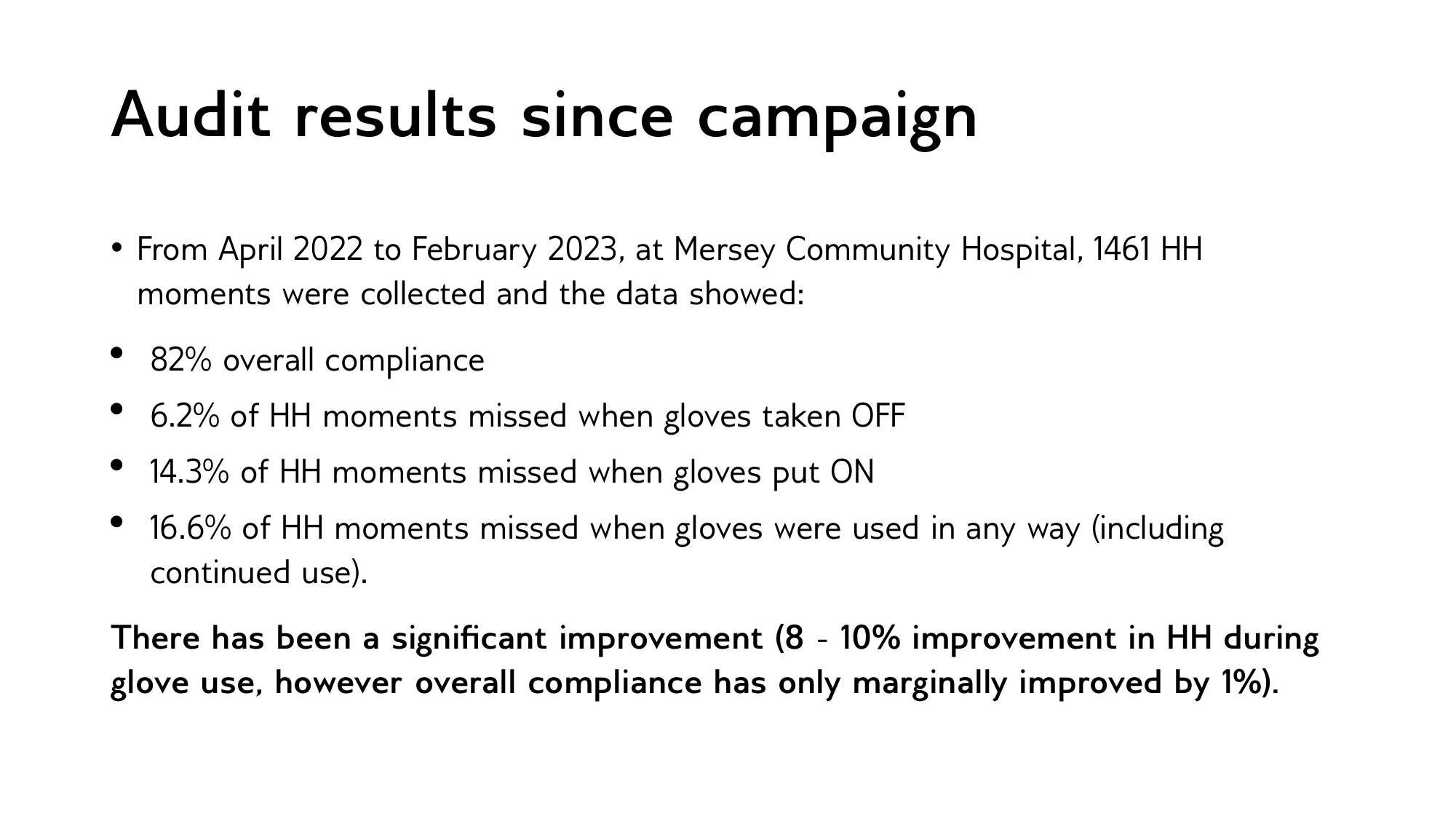

# Audit results since campaign
From April 2022 to February 2023, at Mersey Community Hospital, 1461 HH moments were collected and the data showed:
82% overall compliance
6.2% of HH moments missed when gloves taken OFF
14.3% of HH moments missed when gloves put ON
16.6% of HH moments missed when gloves were used in any way (including continued use).
There has been a significant improvement (8 - 10% improvement in HH during glove use, however overall compliance has only marginally improved by 1%).